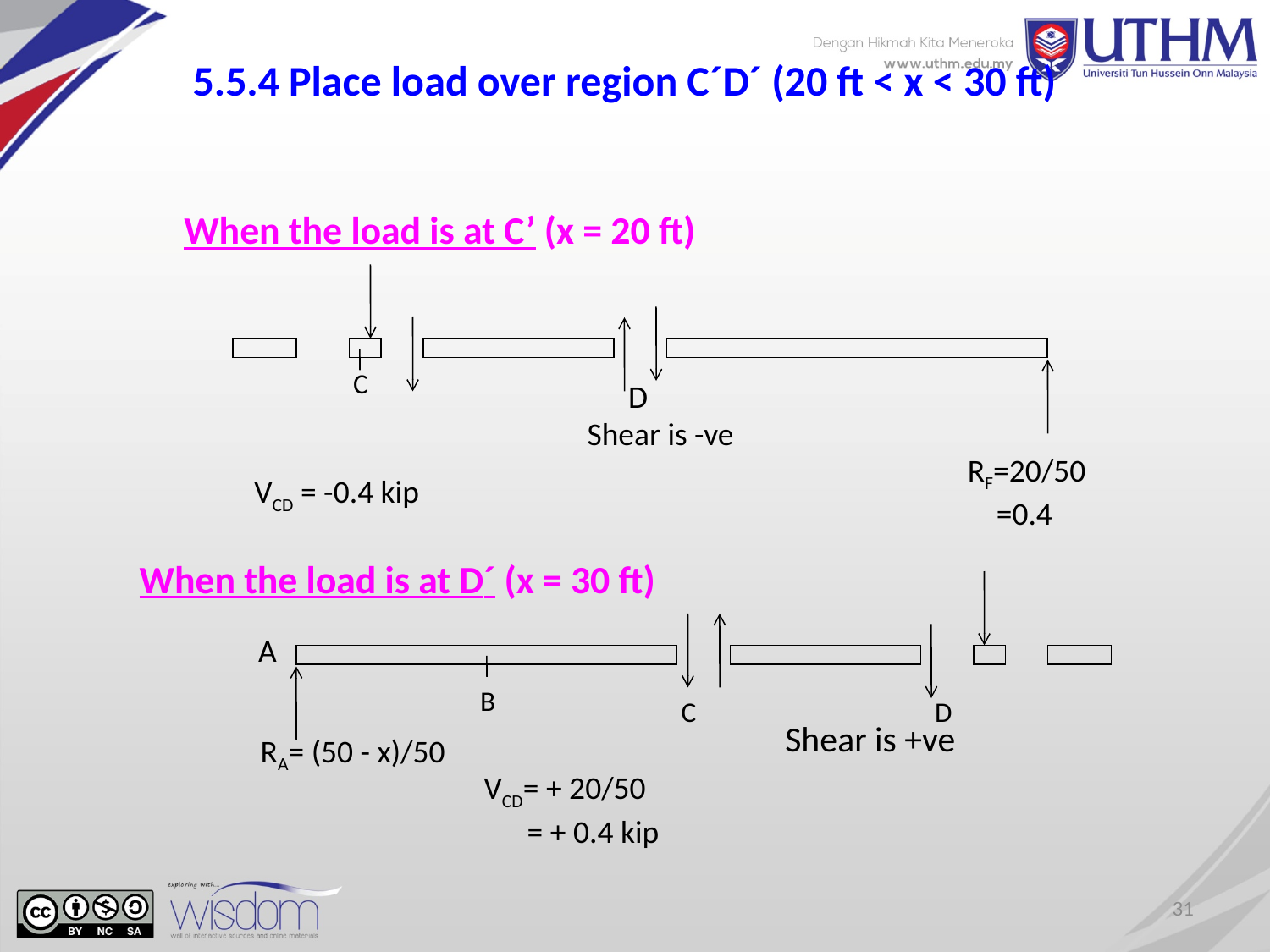

# 5.5.4 Place load over region C´D´ (20 ft < x < 30 ft)
When the load is at C’ (x = 20 ft)

C

D
Shear is -ve
RF=20/50
    =0.4
VCD = -0.4 kip
When the load is at D´ (x = 30 ft)

A

B
C
D
Shear is +ve
RA= (50 - x)/50
VCD= + 20/50
      = + 0.4 kip
31